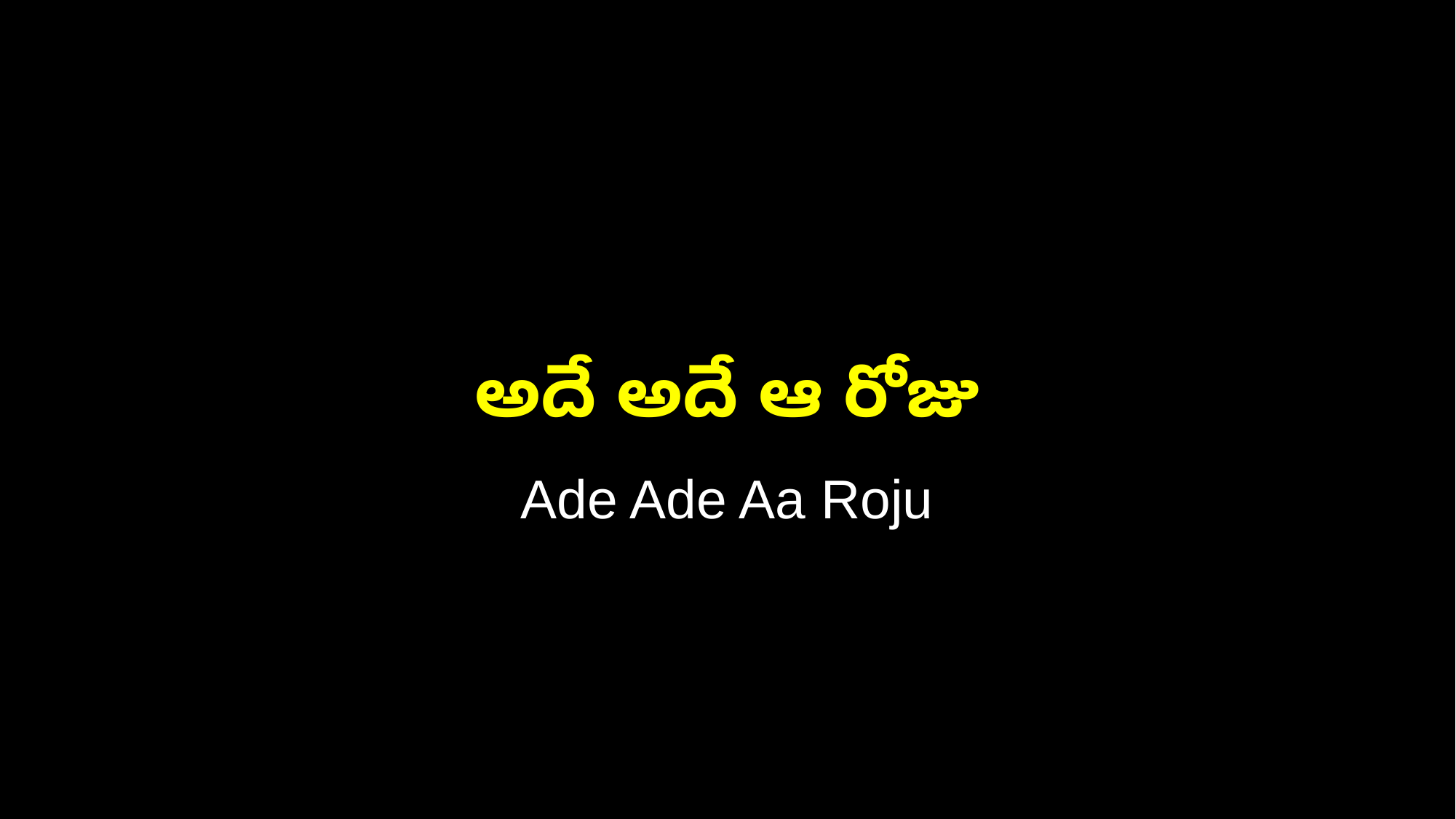

అదే అదే ఆ రోజు
Ade Ade Aa Roju